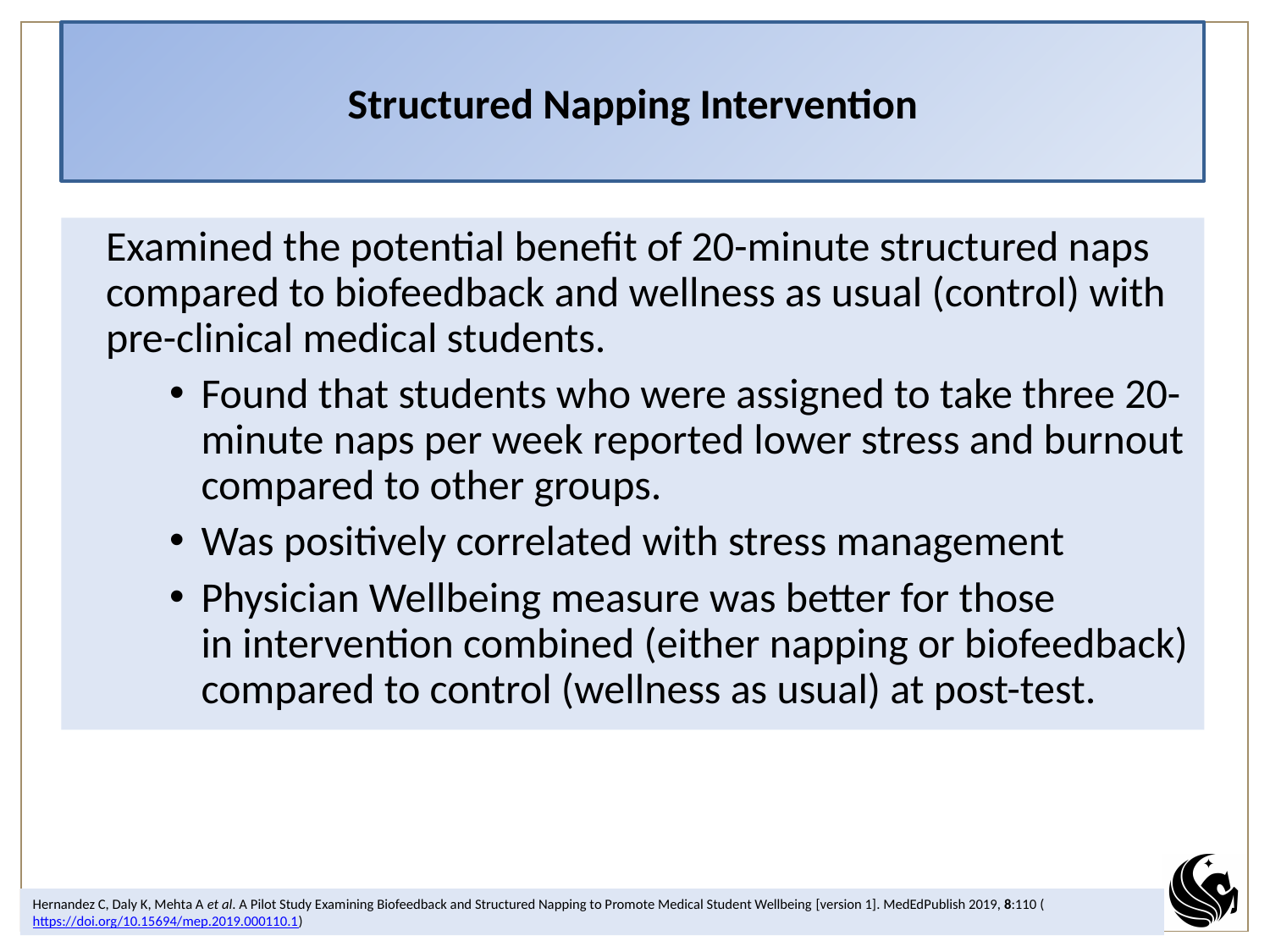

Structured Napping Intervention

Examined the potential benefit of 20-minute structured naps compared to biofeedback and wellness as usual (control) with pre-clinical medical students.​
Found that students who were assigned to take three 20-minute naps per week reported lower stress and burnout compared to other groups.​
Was positively correlated with stress management
Physician Wellbeing measure was better for those in intervention combined (either napping or biofeedback) compared to control (wellness as usual) at post-test. ​

Hernandez C, Daly K, Mehta A et al. A Pilot Study Examining Biofeedback and Structured Napping to Promote Medical Student Wellbeing [version 1]. MedEdPublish 2019, 8:110 (https://doi.org/10.15694/mep.2019.000110.1)